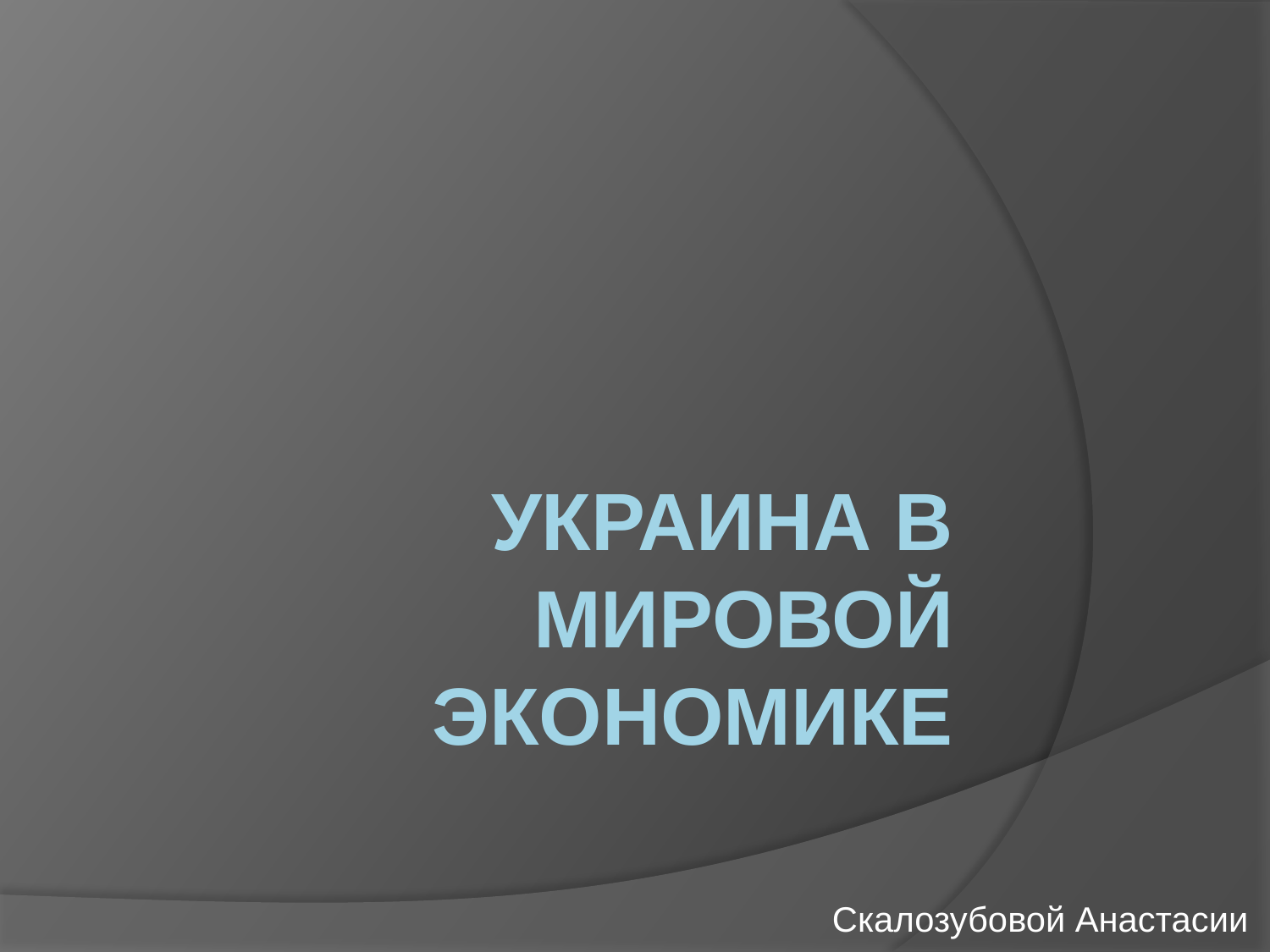

# Украина в мировой экономике
Скалозубовой Анастасии